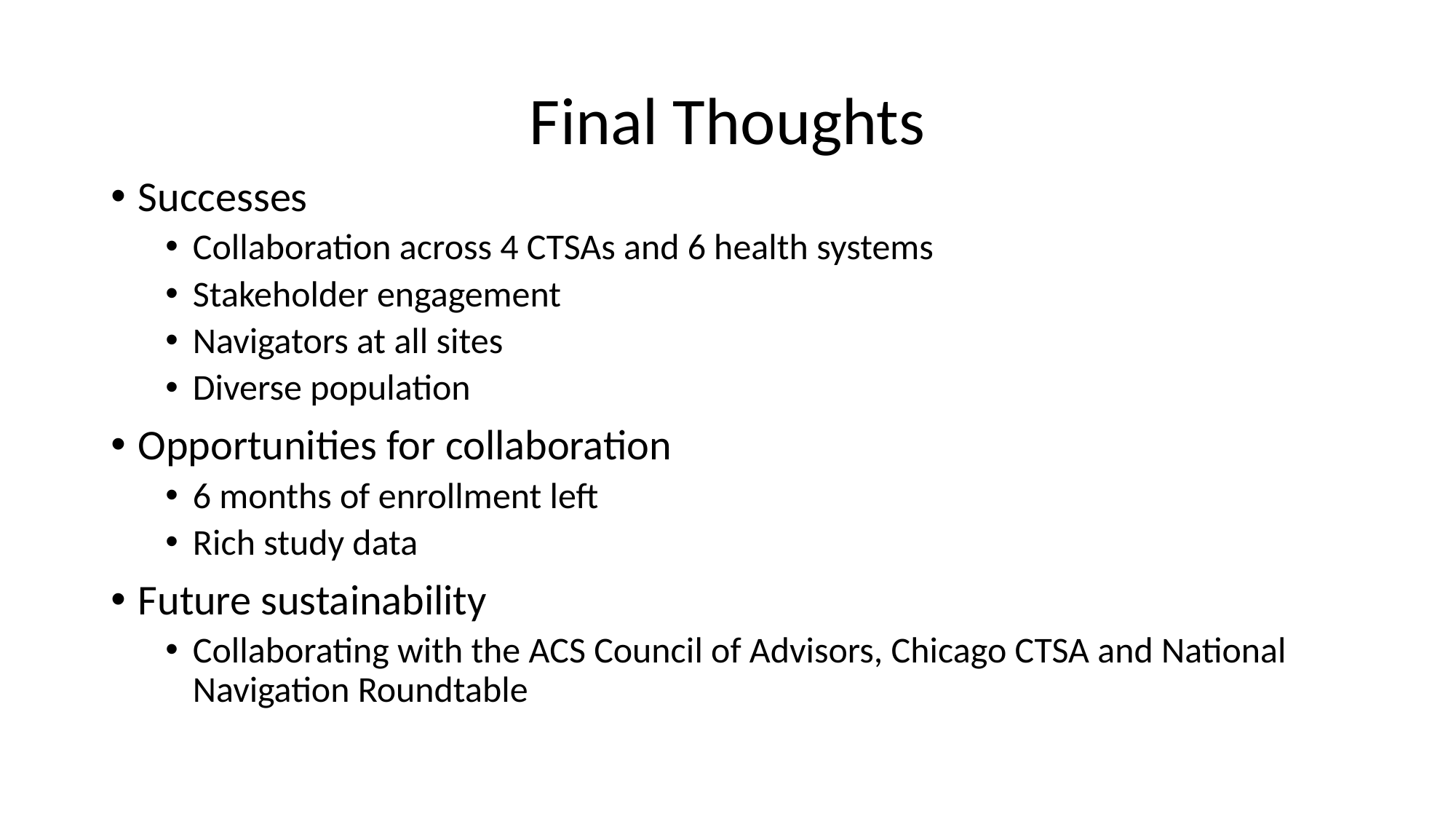

# Final Thoughts
Successes
Collaboration across 4 CTSAs and 6 health systems
Stakeholder engagement
Navigators at all sites
Diverse population
Opportunities for collaboration
6 months of enrollment left
Rich study data
Future sustainability
Collaborating with the ACS Council of Advisors, Chicago CTSA and National Navigation Roundtable